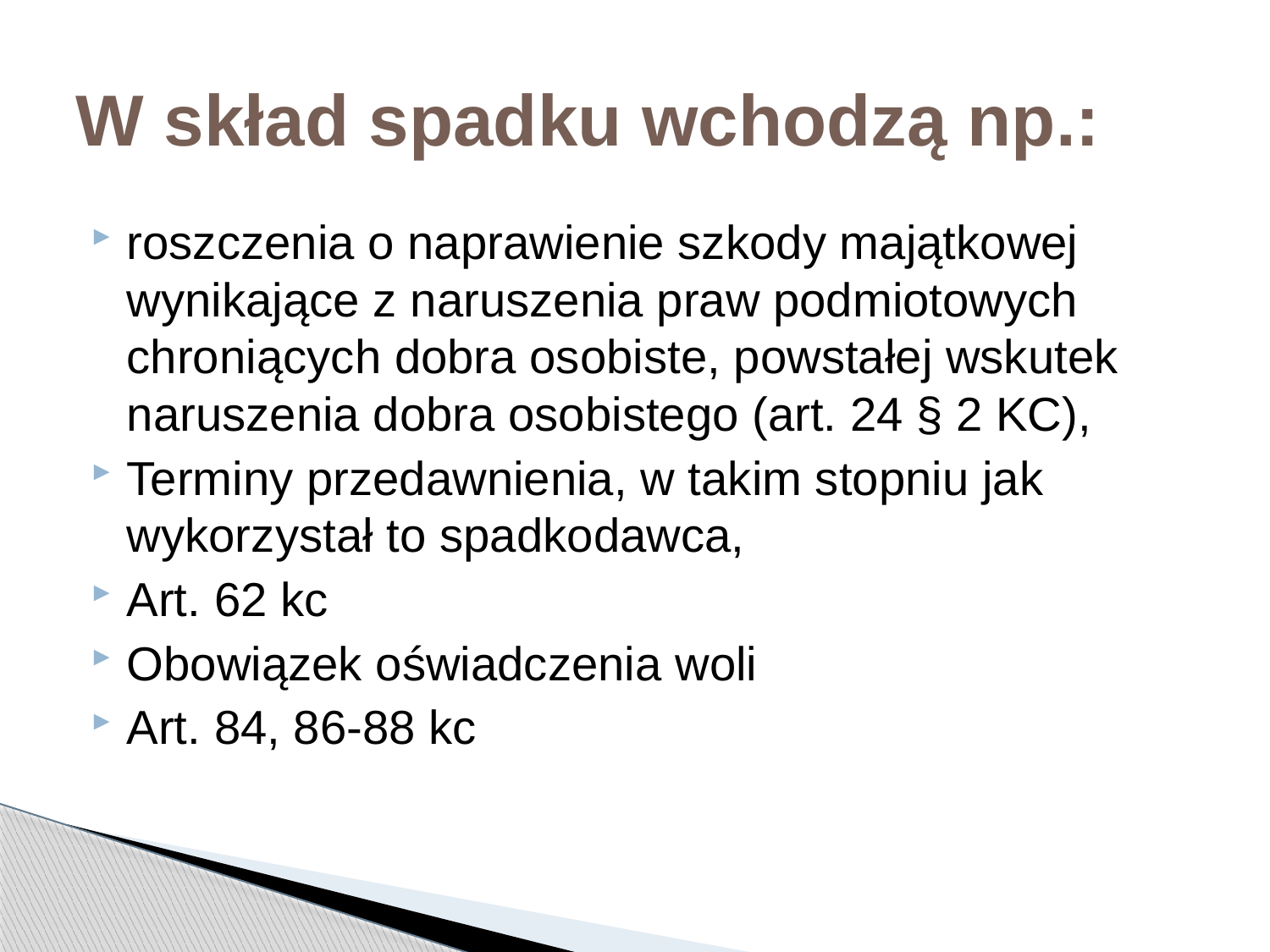

# W skład spadku wchodzą np.:
roszczenia o naprawienie szkody majątkowej wynikające z naruszenia praw podmiotowych chroniących dobra osobiste, powstałej wskutek naruszenia dobra osobistego (art. 24 § 2 KC),
Terminy przedawnienia, w takim stopniu jak wykorzystał to spadkodawca,
Art. 62 kc
Obowiązek oświadczenia woli
Art. 84, 86-88 kc